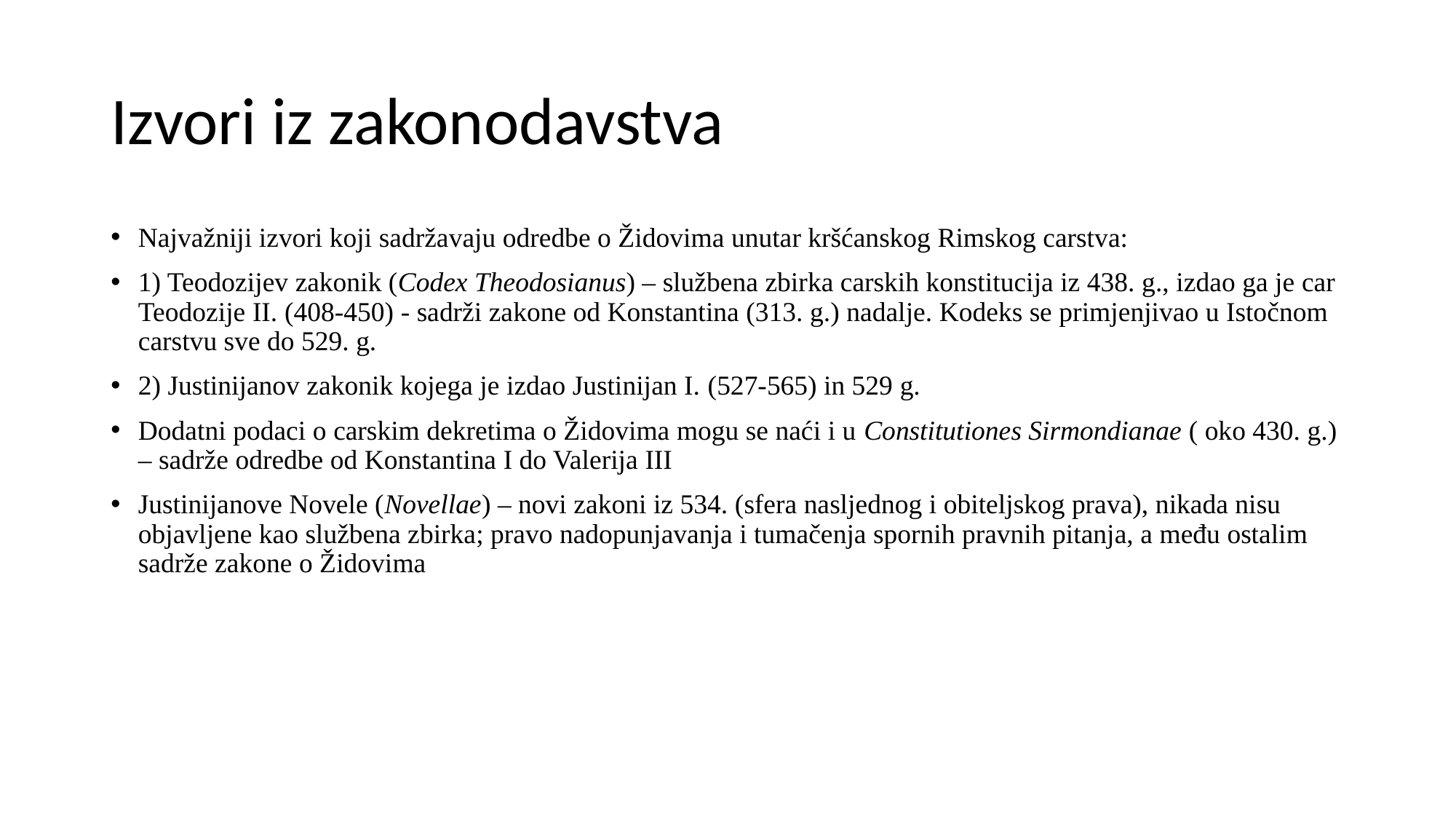

# Izvori iz zakonodavstva
Najvažniji izvori koji sadržavaju odredbe o Židovima unutar kršćanskog Rimskog carstva:
1) Teodozijev zakonik (Codex Theodosianus) – službena zbirka carskih konstitucija iz 438. g., izdao ga je car Teodozije II. (408-450) - sadrži zakone od Konstantina (313. g.) nadalje. Kodeks se primjenjivao u Istočnom carstvu sve do 529. g.
2) Justinijanov zakonik kojega je izdao Justinijan I. (527-565) in 529 g.
Dodatni podaci o carskim dekretima o Židovima mogu se naći i u Constitutiones Sirmondianae ( oko 430. g.) – sadrže odredbe od Konstantina I do Valerija III
Justinijanove Novele (Novellae) – novi zakoni iz 534. (sfera nasljednog i obiteljskog prava), nikada nisu objavljene kao službena zbirka; pravo nadopunjavanja i tumačenja spornih pravnih pitanja, a među ostalim sadrže zakone o Židovima